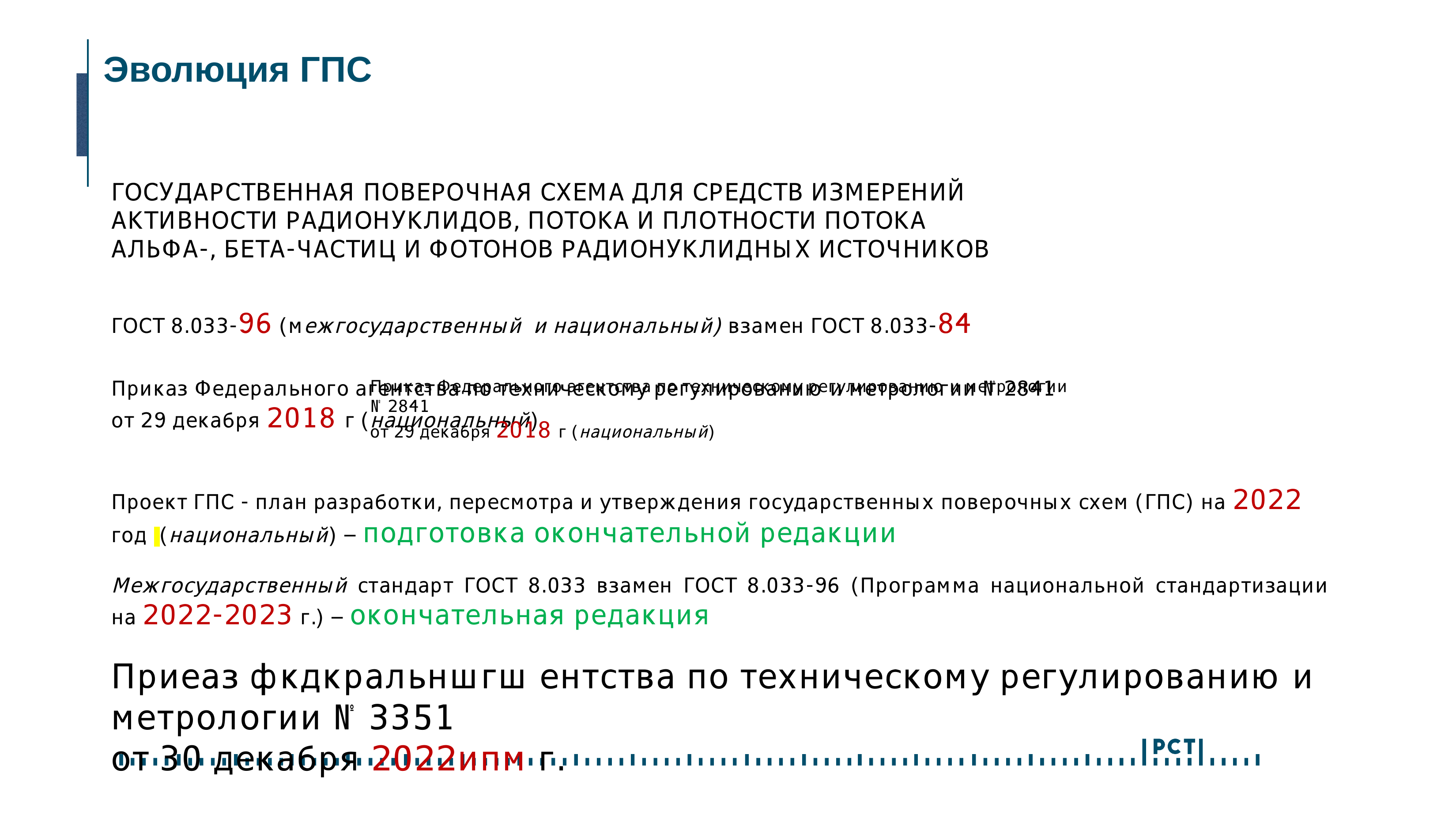

# Эволюция ГПС
ГОСУДАРСТВЕННАЯ ПОВЕРОЧНАЯ СХЕМА ДЛЯ СРЕДСТВ ИЗМЕРЕНИЙ
АКТИВНОСТИ РАДИОНУКЛИДОВ, ПОТОКА И ПЛОТНОСТИ ПОТОКА
АЛЬФА-, БЕТА-ЧАСТИЦ И ФОТОНОВ РАДИОНУКЛИДНЫХ ИСТОЧНИКОВ

ГОСТ 8.033-96 (межгосударственный  и национальный) взамен ГОСТ 8.033-84

Приказ Федерального агентства по техническому регулированию и метрологии № 2841
от 29 декабря 2018 г (национальный)

Проект ГПС - план разработки, пересмотра и утверждения государственных поверочных схем (ГПС) на 2022 год  (национальный) – подготовка окончательной редакции

Межгосударственный стандарт ГОСТ 8.033 взамен ГОСТ 8.033-96 (Программа национальной стандартизации на 2022-2023 г.) – окончательная редакция

Приеаз фкдкральншгш ентства по техническому регулированию и метрологии № 3351
от 30 декабря 2022ипм г.
Приказ Федерального агентства по техническому регулированию и метрологии № 2841
от 29 декабря 2018 г (национальный)